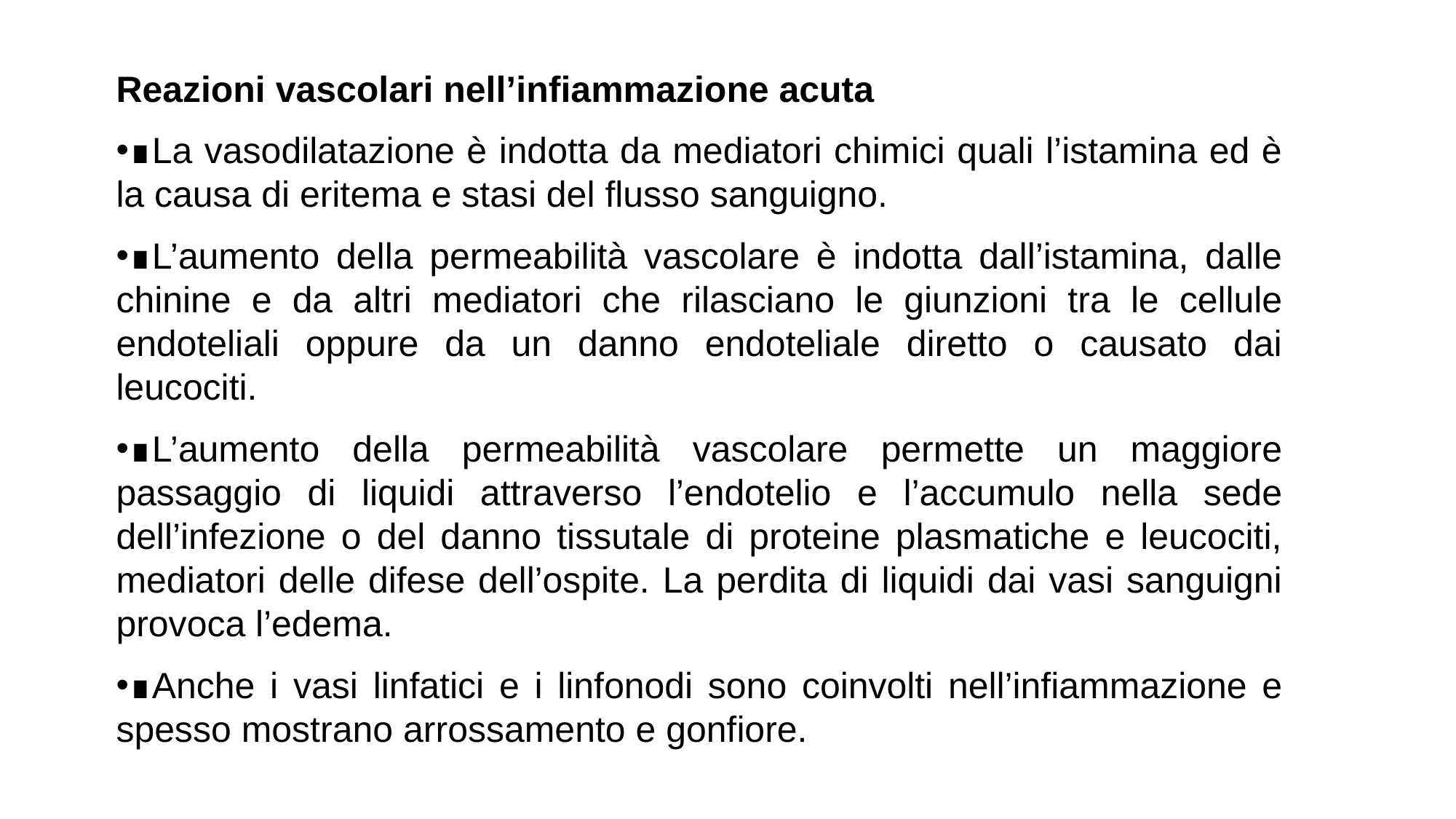

Reazioni vascolari nell’infiammazione acuta
∎La vasodilatazione è indotta da mediatori chimici quali l’istamina ed è la causa di eritema e stasi del flusso sanguigno.
∎L’aumento della permeabilità vascolare è indotta dall’istamina, dalle chinine e da altri mediatori che rilasciano le giunzioni tra le cellule endoteliali oppure da un danno endoteliale diretto o causato dai leucociti.
∎L’aumento della permeabilità vascolare permette un maggiore passaggio di liquidi attraverso l’endotelio e l’accumulo nella sede dell’infezione o del danno tissutale di proteine plasmatiche e leucociti, mediatori delle difese dell’ospite. La perdita di liquidi dai vasi sanguigni provoca l’edema.
∎Anche i vasi linfatici e i linfonodi sono coinvolti nell’infiammazione e spesso mostrano arrossamento e gonfiore.